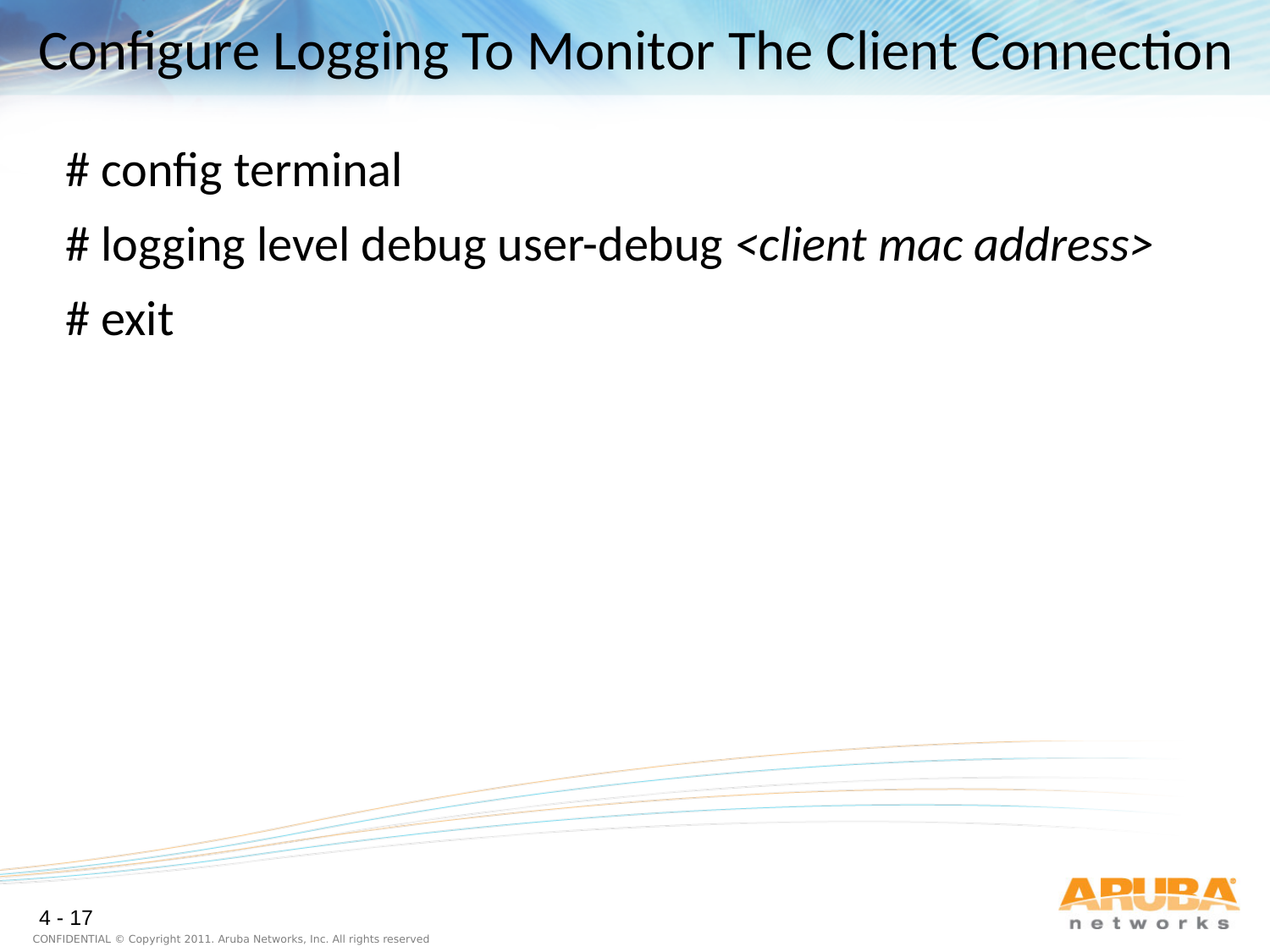

# Configure Logging To Monitor The Client Connection
# config terminal
# logging level debug user-debug <client mac address>
# exit